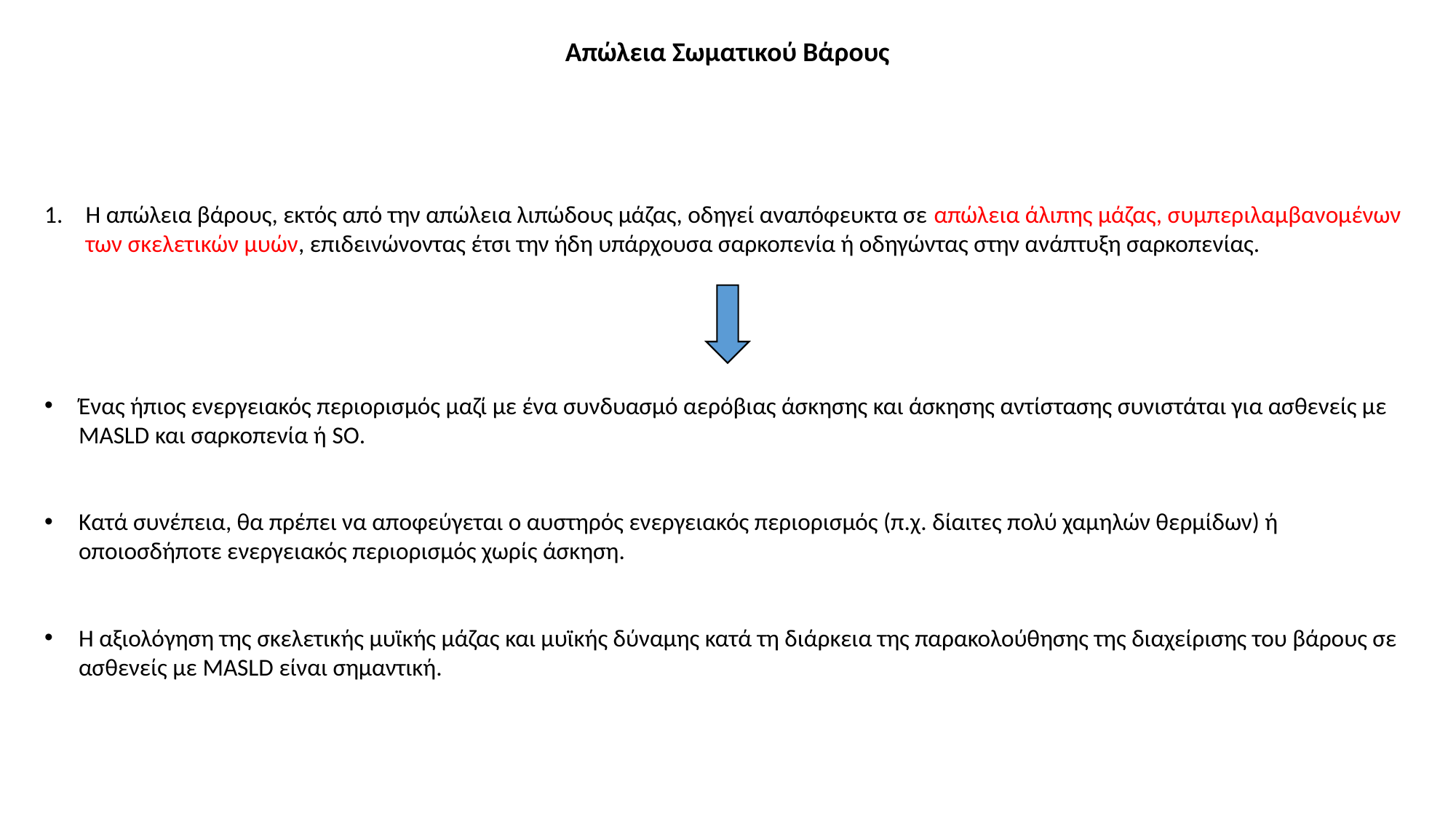

Απώλεια Σωματικού Βάρους
H απώλεια βάρους, εκτός από την απώλεια λιπώδους μάζας, οδηγεί αναπόφευκτα σε απώλεια άλιπης μάζας, συμπεριλαμβανομένων των σκελετικών μυών, επιδεινώνοντας έτσι την ήδη υπάρχουσα σαρκοπενία ή οδηγώντας στην ανάπτυξη σαρκοπενίας.

Ένας ήπιος ενεργειακός περιορισμός μαζί με ένα συνδυασμό αερόβιας άσκησης και άσκησης αντίστασης συνιστάται για ασθενείς με MASLD και σαρκοπενία ή SO.

Κατά συνέπεια, θα πρέπει να αποφεύγεται ο αυστηρός ενεργειακός περιορισμός (π.χ. δίαιτες πολύ χαμηλών θερμίδων) ή οποιοσδήποτε ενεργειακός περιορισμός χωρίς άσκηση.

H αξιολόγηση της σκελετικής μυϊκής μάζας και μυϊκής δύναμης κατά τη διάρκεια της παρακολούθησης της διαχείρισης του βάρους σε ασθενείς με MASLD είναι σημαντική.